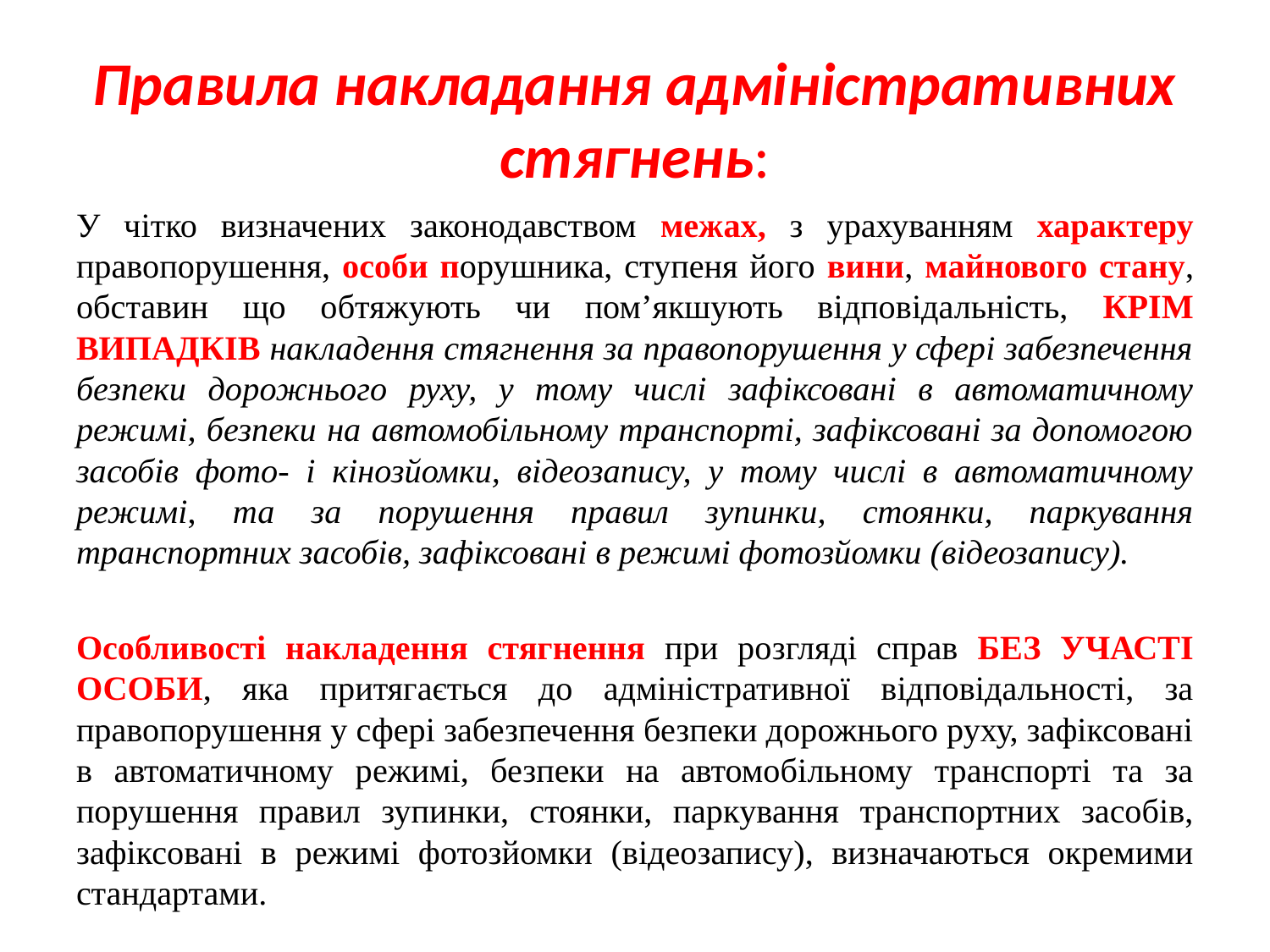

# Правила накладання адміністративних стягнень:
У чітко визначених законодавством межах, з урахуванням характеру правопорушення, особи порушника, ступеня його вини, майнового стану, обставин що обтяжують чи пом’якшують відповідальність, КРІМ ВИПАДКІВ накладення стягнення за правопорушення у сфері забезпечення безпеки дорожнього руху, у тому числі зафіксовані в автоматичному режимі, безпеки на автомобільному транспорті, зафіксовані за допомогою засобів фото- і кінозйомки, відеозапису, у тому числі в автоматичному режимі, та за порушення правил зупинки, стоянки, паркування транспортних засобів, зафіксовані в режимі фотозйомки (відеозапису).

Особливості накладення стягнення при розгляді справ БЕЗ УЧАСТІ ОСОБИ, яка притягається до адміністративної відповідальності, за правопорушення у сфері забезпечення безпеки дорожнього руху, зафіксовані в автоматичному режимі, безпеки на автомобільному транспорті та за порушення правил зупинки, стоянки, паркування транспортних засобів, зафіксовані в режимі фотозйомки (відеозапису), визначаються окремими стандартами.